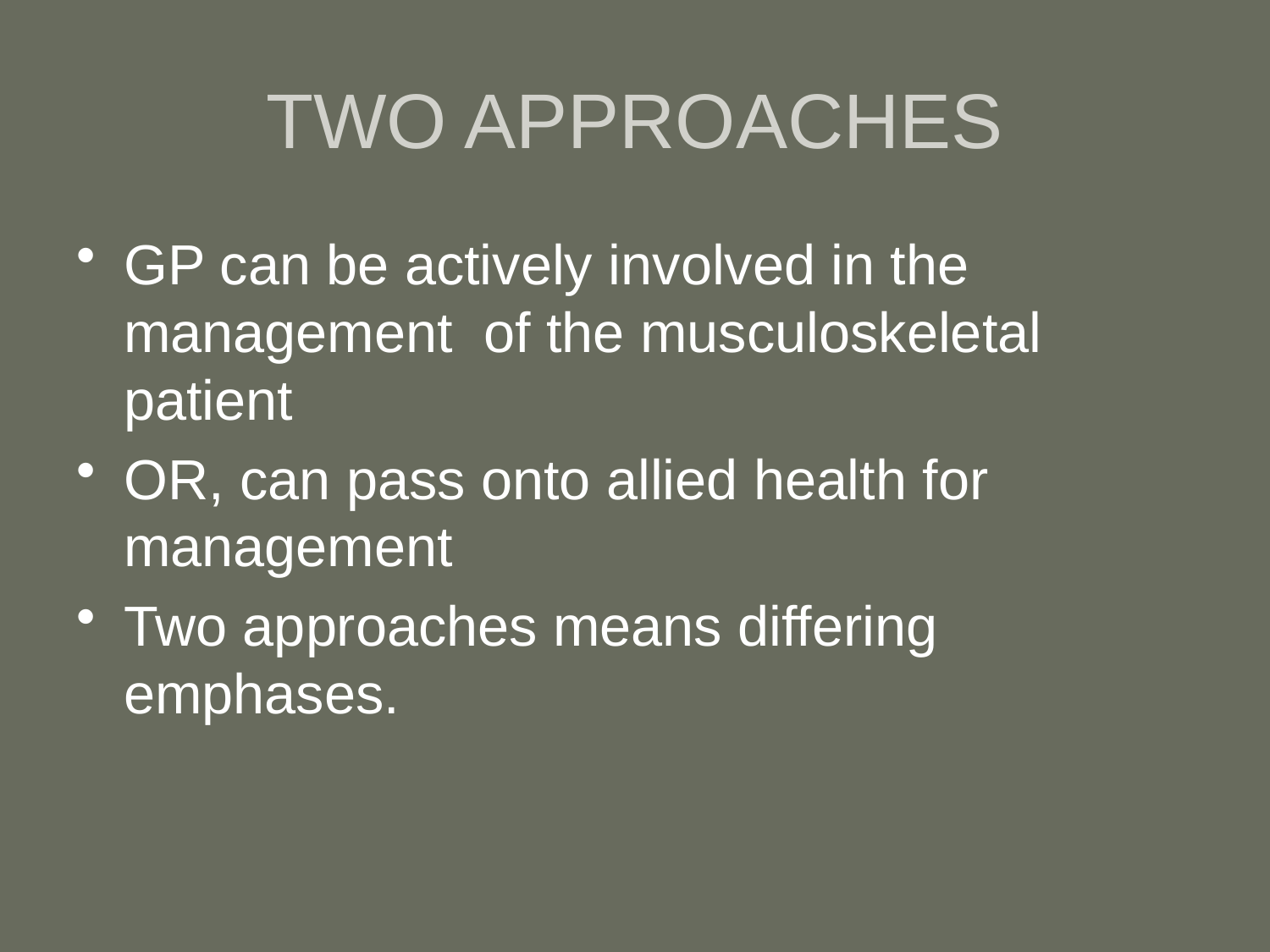

# TWO APPROACHES
GP can be actively involved in the management  of the musculoskeletal patient
OR, can pass onto allied health for management
Two approaches means differing emphases.